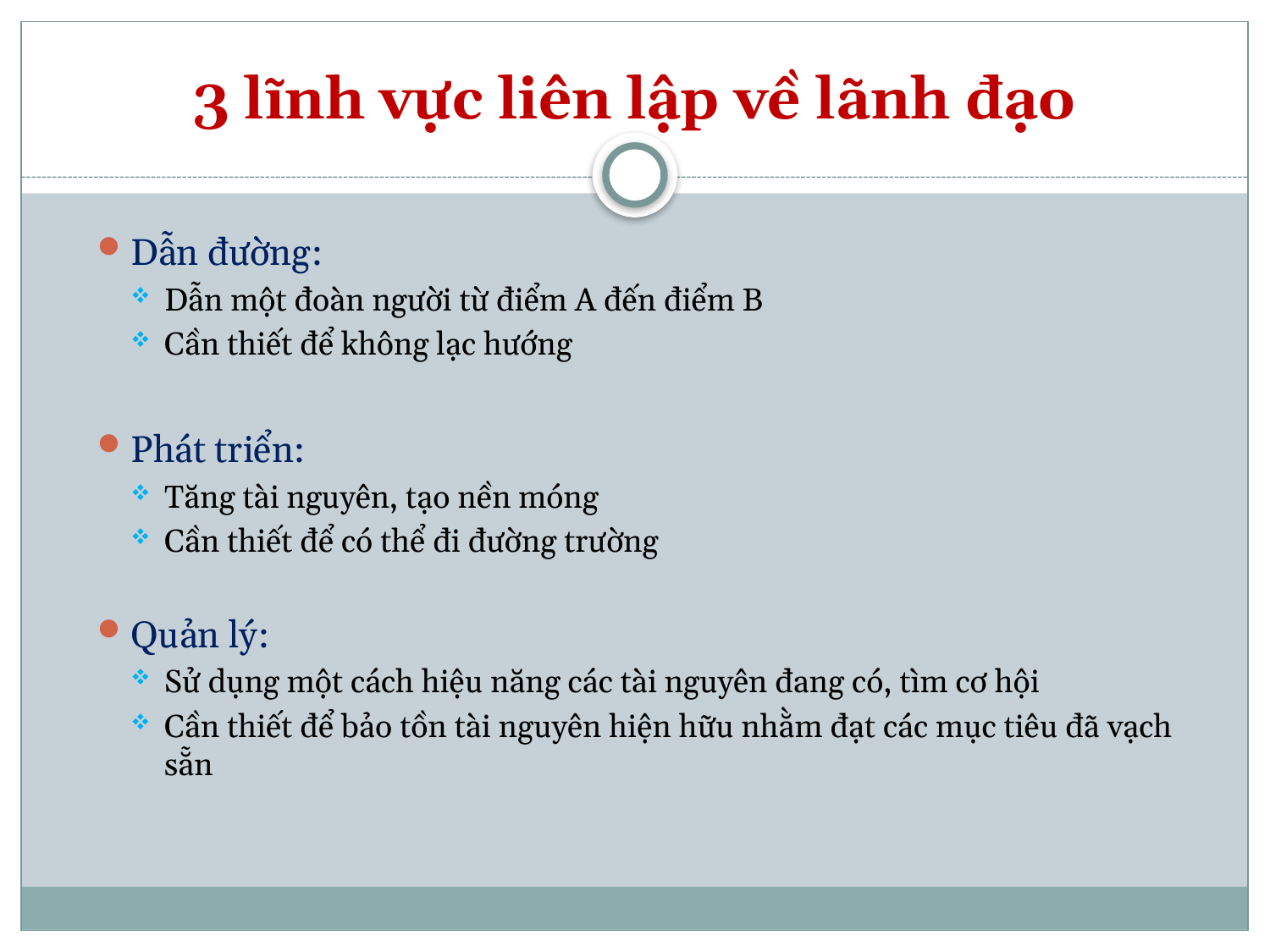

# 3 lĩnh vực liên lập về lãnh đạo
Dẫn đường:
Dẫn một đoàn người từ điểm A đến điểm B
Cần thiết để không lạc hướng

Phát triển:
Tăng tài nguyên, tạo nền móng
Cần thiết để có thể đi đường trường

Quản lý:
Sử dụng một cách hiệu năng các tài nguyên đang có, tìm cơ hội
Cần thiết để bảo tồn tài nguyên hiện hữu nhằm đạt các mục tiêu đã vạch sẵn